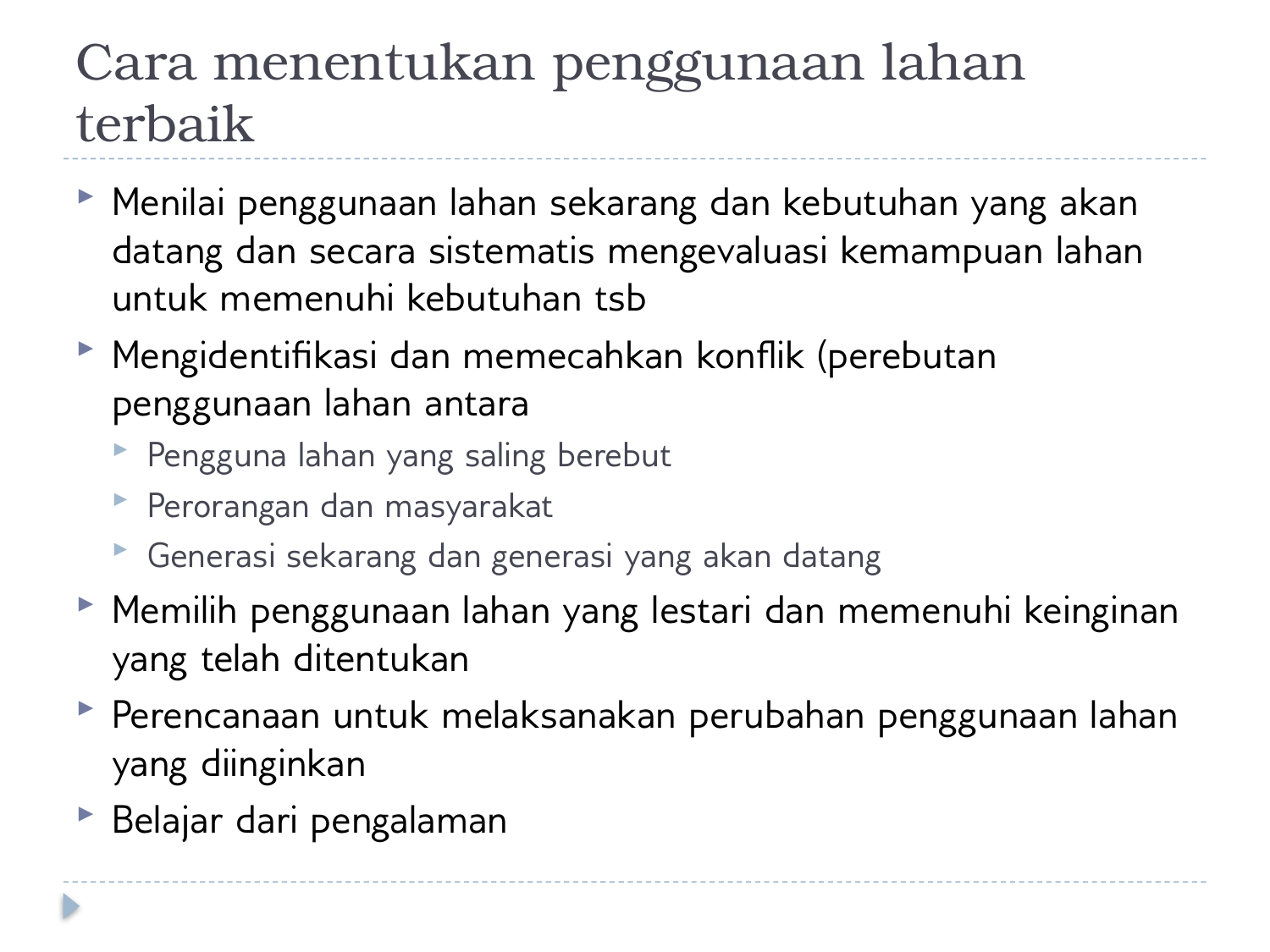

# Cara menentukan penggunaan lahan terbaik
Menilai penggunaan lahan sekarang dan kebutuhan yang akan datang dan secara sistematis mengevaluasi kemampuan lahan untuk memenuhi kebutuhan tsb
Mengidentifikasi dan memecahkan konflik (perebutan penggunaan lahan antara
Pengguna lahan yang saling berebut
Perorangan dan masyarakat
Generasi sekarang dan generasi yang akan datang
Memilih penggunaan lahan yang lestari dan memenuhi keinginan yang telah ditentukan
Perencanaan untuk melaksanakan perubahan penggunaan lahan yang diinginkan
Belajar dari pengalaman